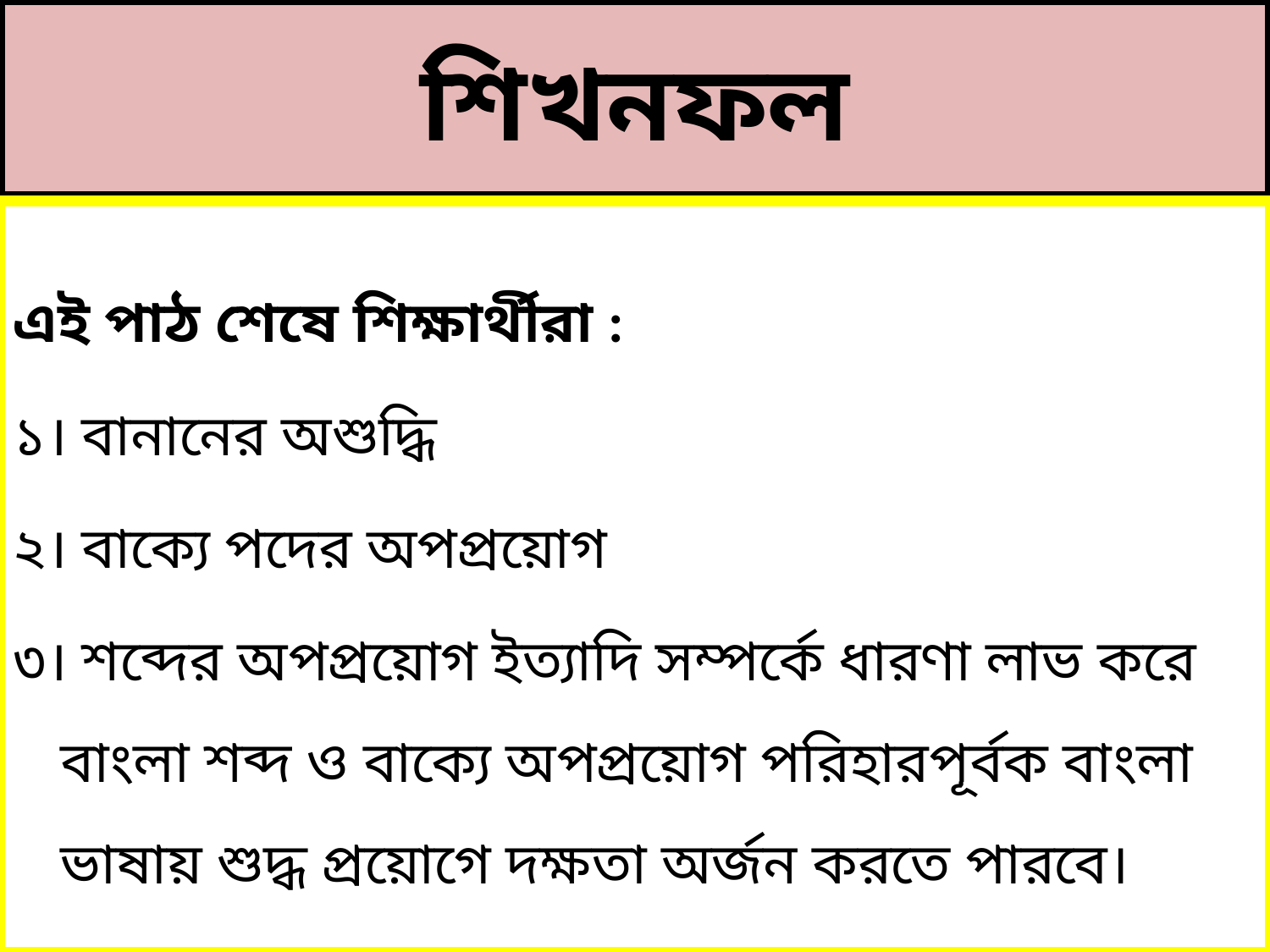

# শিখনফল

এই পাঠ শেষে শিক্ষার্থীরা :
১। বানানের অশুদ্ধি
২। বাক্যে পদের অপপ্রয়োগ
৩। শব্দের অপপ্রয়োগ ইত্যাদি সম্পর্কে ধারণা লাভ করে বাংলা শব্দ ও বাক্যে অপপ্রয়োগ পরিহারপূর্বক বাংলা ভাষায় শুদ্ধ প্রয়োগে দক্ষতা অর্জন করতে পারবে।